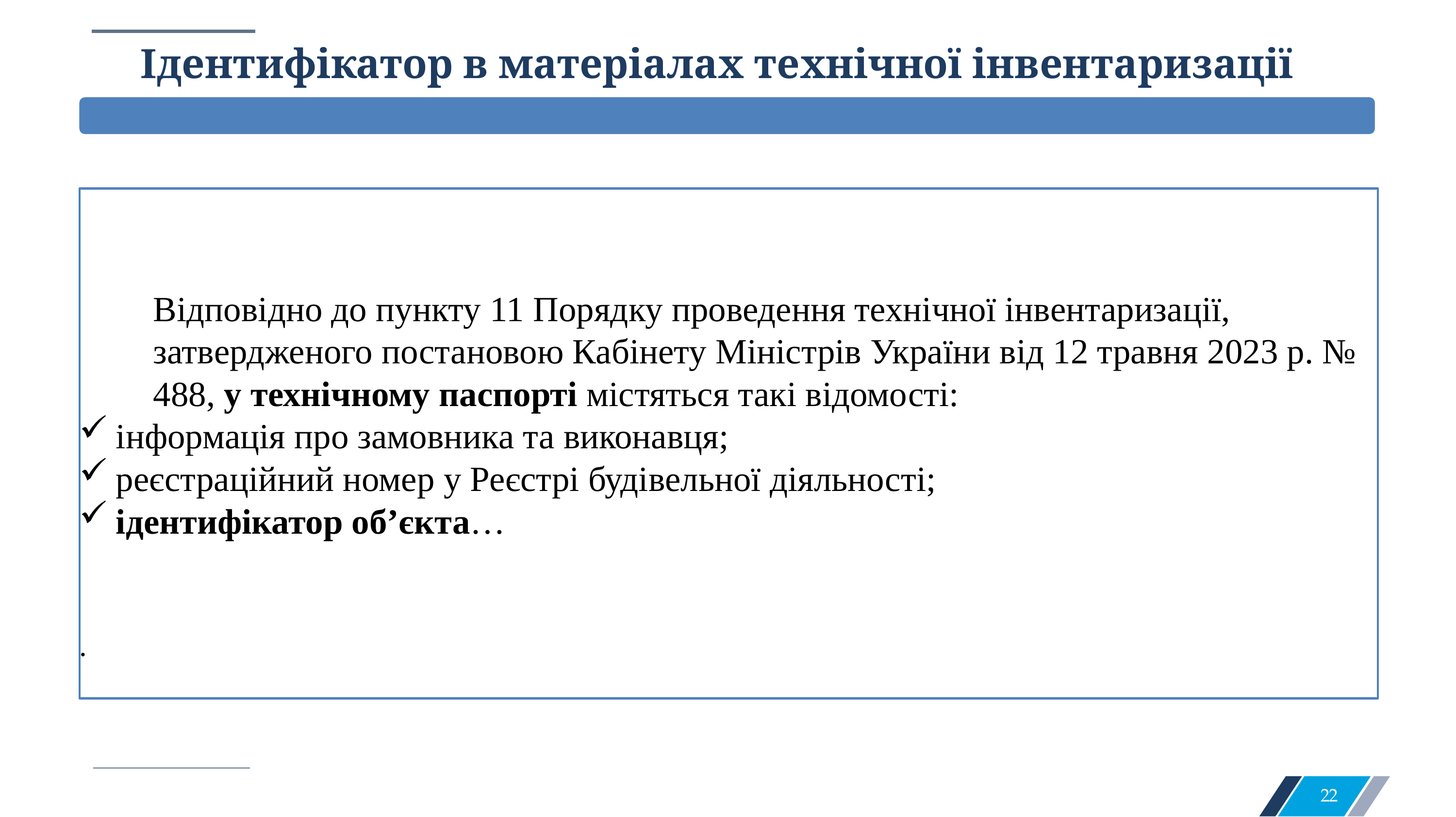

# Ідентифікатор в матеріалах технічної інвентаризації

Відповідно до пункту 11 Порядку проведення технічної інвентаризації, затвердженого постановою Кабінету Міністрів України від 12 травня 2023 р. № 488, у технічному паспорті містяться такі відомості:
інформація про замовника та виконавця;
реєстраційний номер у Реєстрі будівельної діяльності;
ідентифікатор об’єкта…

.

22